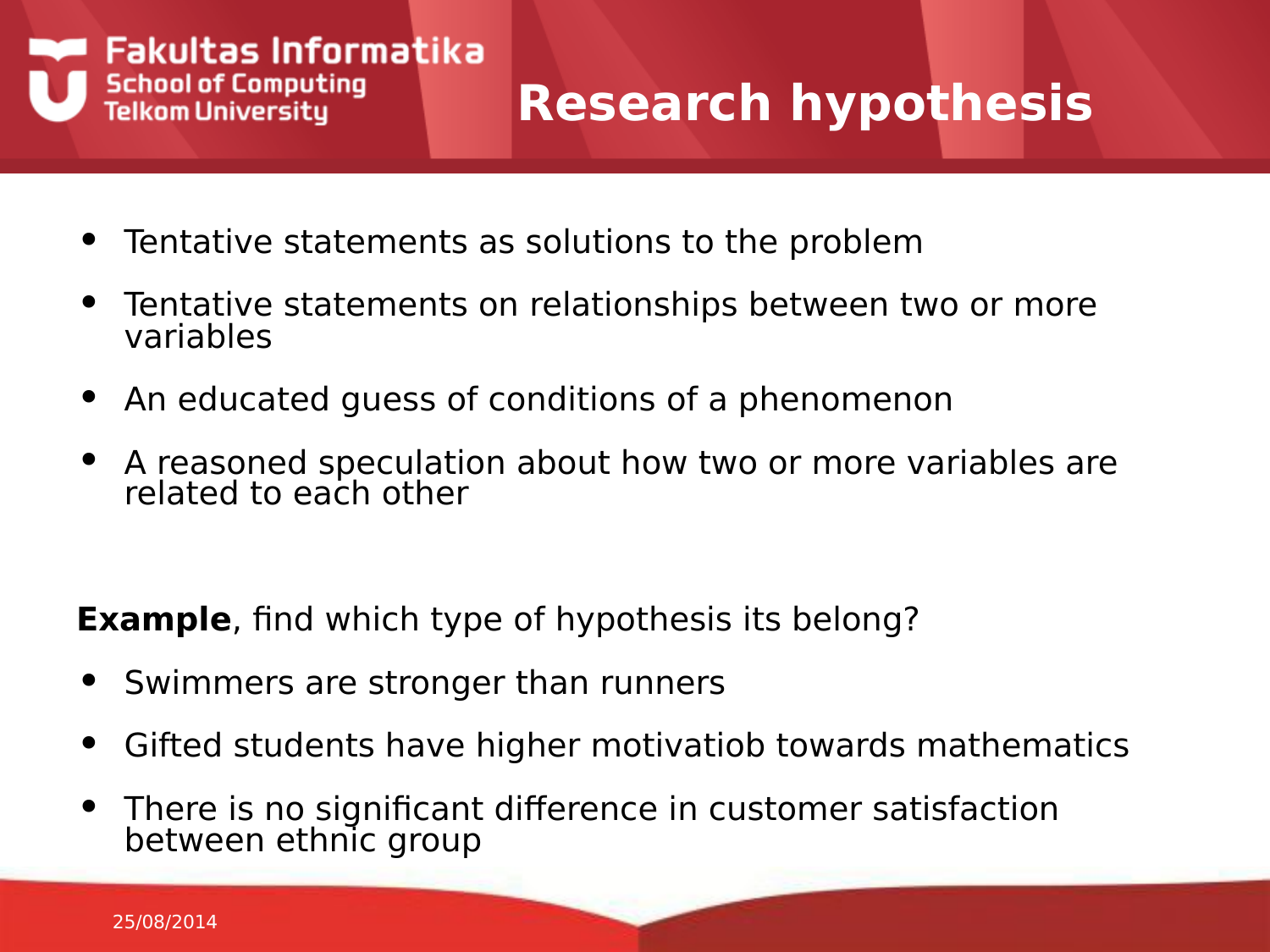

# Research hypothesis
Tentative statements as solutions to the problem
Tentative statements on relationships between two or more variables
An educated guess of conditions of a phenomenon
A reasoned speculation about how two or more variables are related to each other

Example, find which type of hypothesis its belong?
Swimmers are stronger than runners
Gifted students have higher motivatiob towards mathematics
There is no significant difference in customer satisfaction between ethnic group

25/08/2014